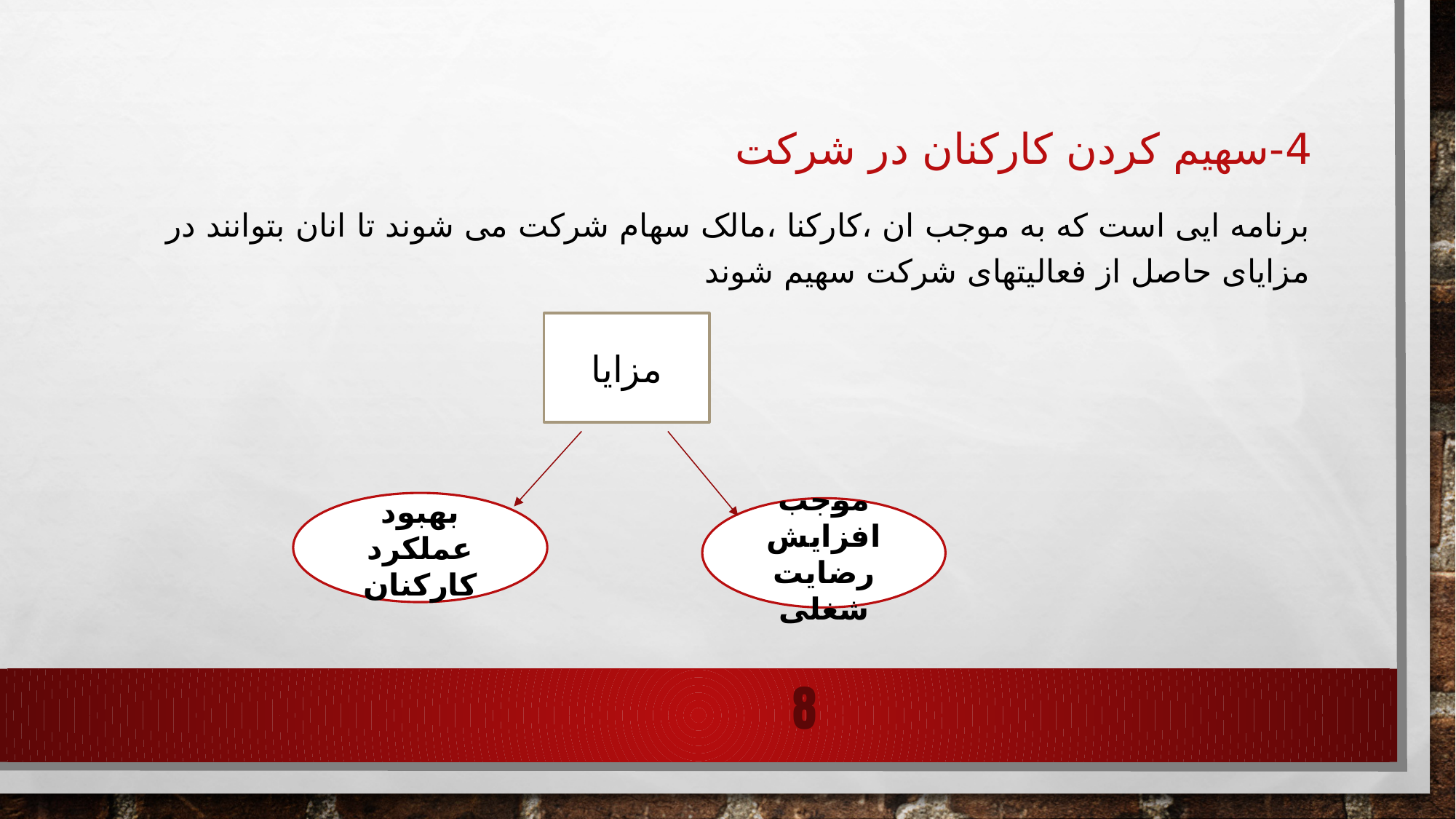

# 4-سهیم کردن کارکنان در شرکت
برنامه ایی است که به موجب ان ،کارکنا ،مالک سهام شرکت می شوند تا انان بتوانند در مزایای حاصل از فعالیتهای شرکت سهیم شوند

مزایا
بهبود عملکرد کارکنان
موجب افزایش رضایت شغلی
8